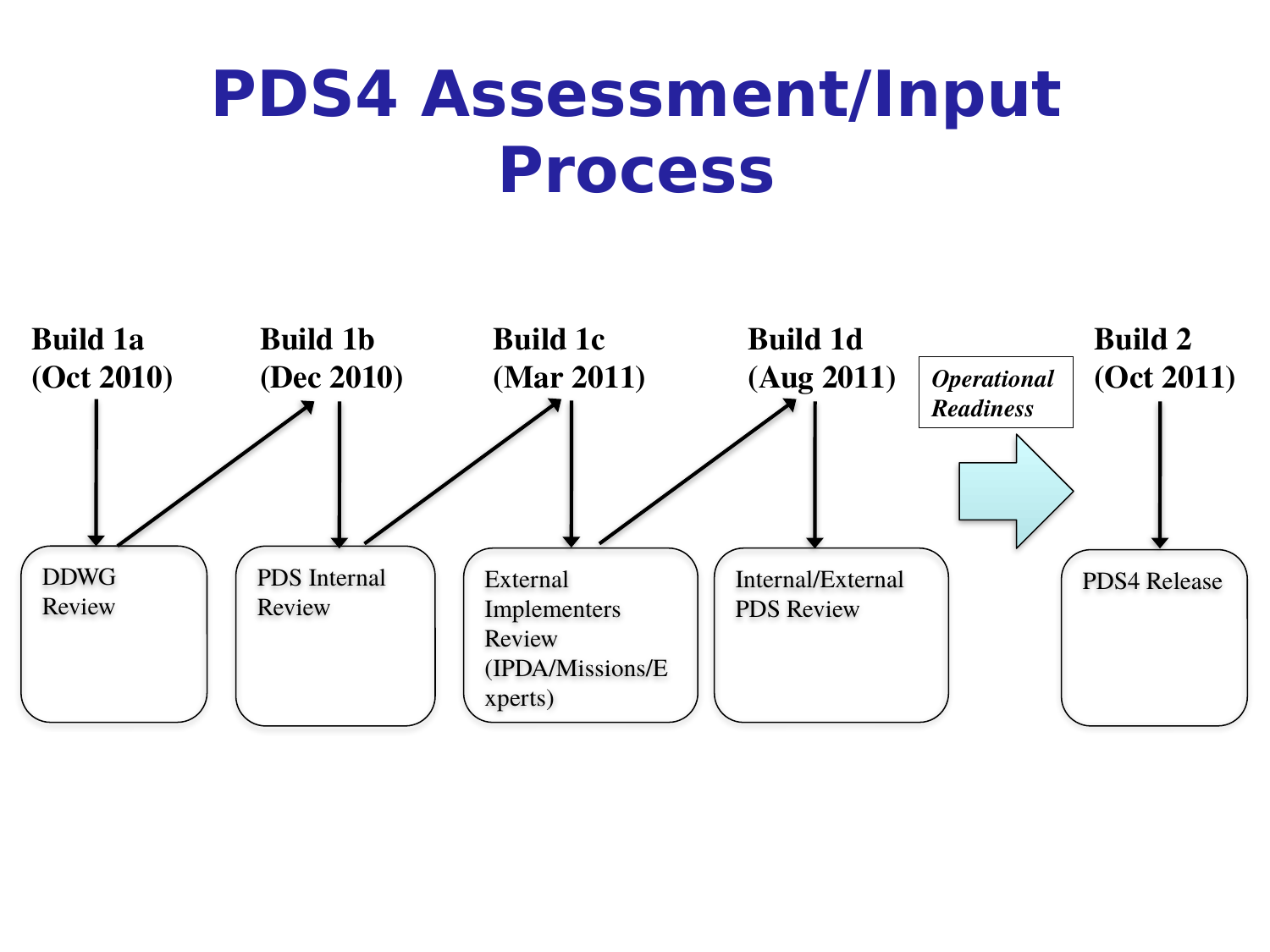

# PDS4 Assessment/Input Process
Build 1a
(Oct 2010)
Build 1b
(Dec 2010)
Build 1c
(Mar 2011)
Build 1d
(Aug 2011)
Build 2
(Oct 2011)
Operational
Readiness

DDWG
Review
PDS Internal
Review
Internal/External PDS Review
External  Implementers
Review (IPDA/Missions/Experts)
PDS4 Release